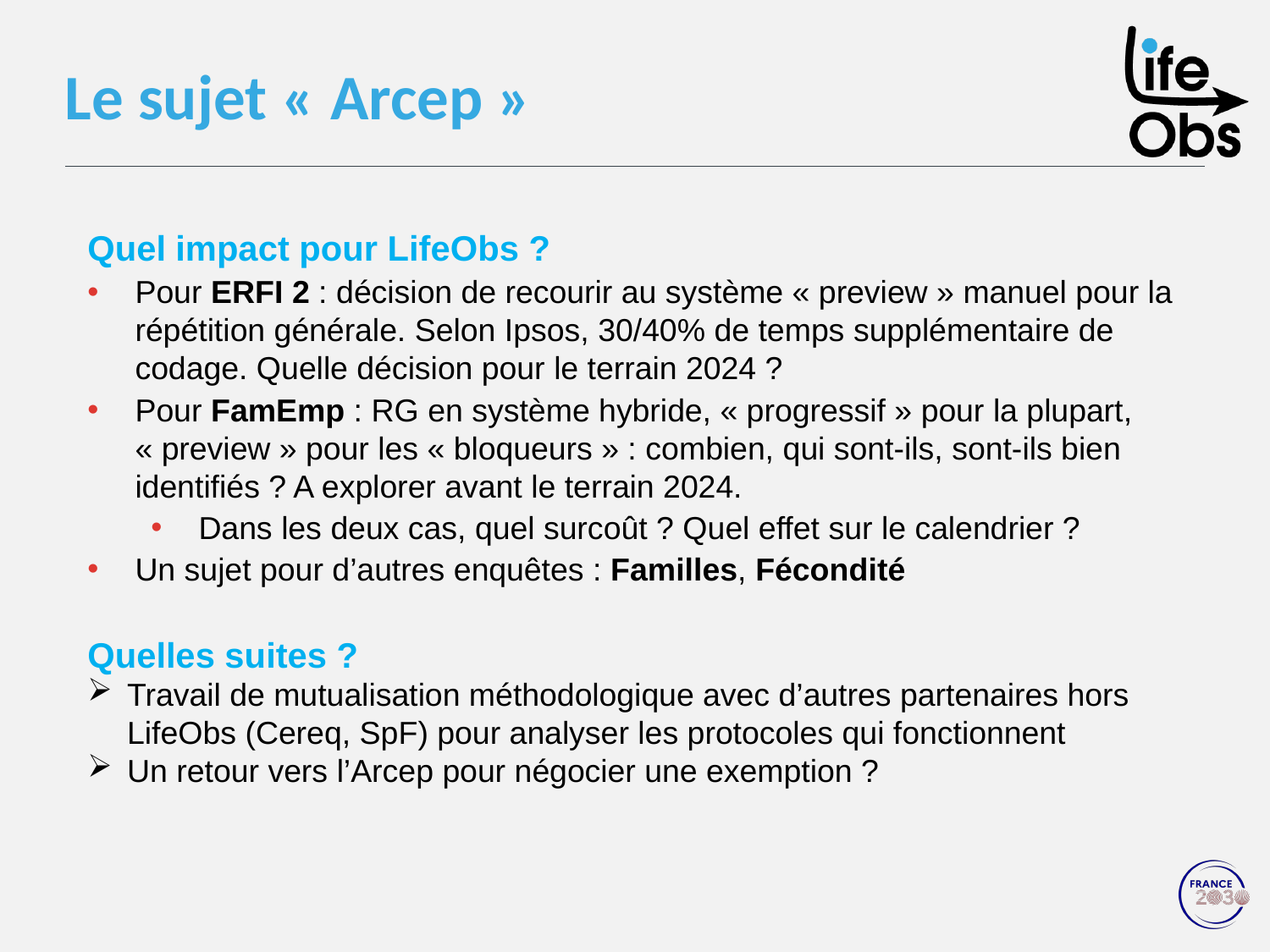

# Le sujet « Arcep »

Quel impact pour LifeObs ?
Pour ERFI 2 : décision de recourir au système « preview » manuel pour la répétition générale. Selon Ipsos, 30/40% de temps supplémentaire de codage. Quelle décision pour le terrain 2024 ?
Pour FamEmp : RG en système hybride, « progressif » pour la plupart, « preview » pour les « bloqueurs » : combien, qui sont-ils, sont-ils bien identifiés ? A explorer avant le terrain 2024.
Dans les deux cas, quel surcoût ? Quel effet sur le calendrier ?
Un sujet pour d’autres enquêtes : Familles, Fécondité

Quelles suites ?
Travail de mutualisation méthodologique avec d’autres partenaires hors LifeObs (Cereq, SpF) pour analyser les protocoles qui fonctionnent
Un retour vers l’Arcep pour négocier une exemption ?